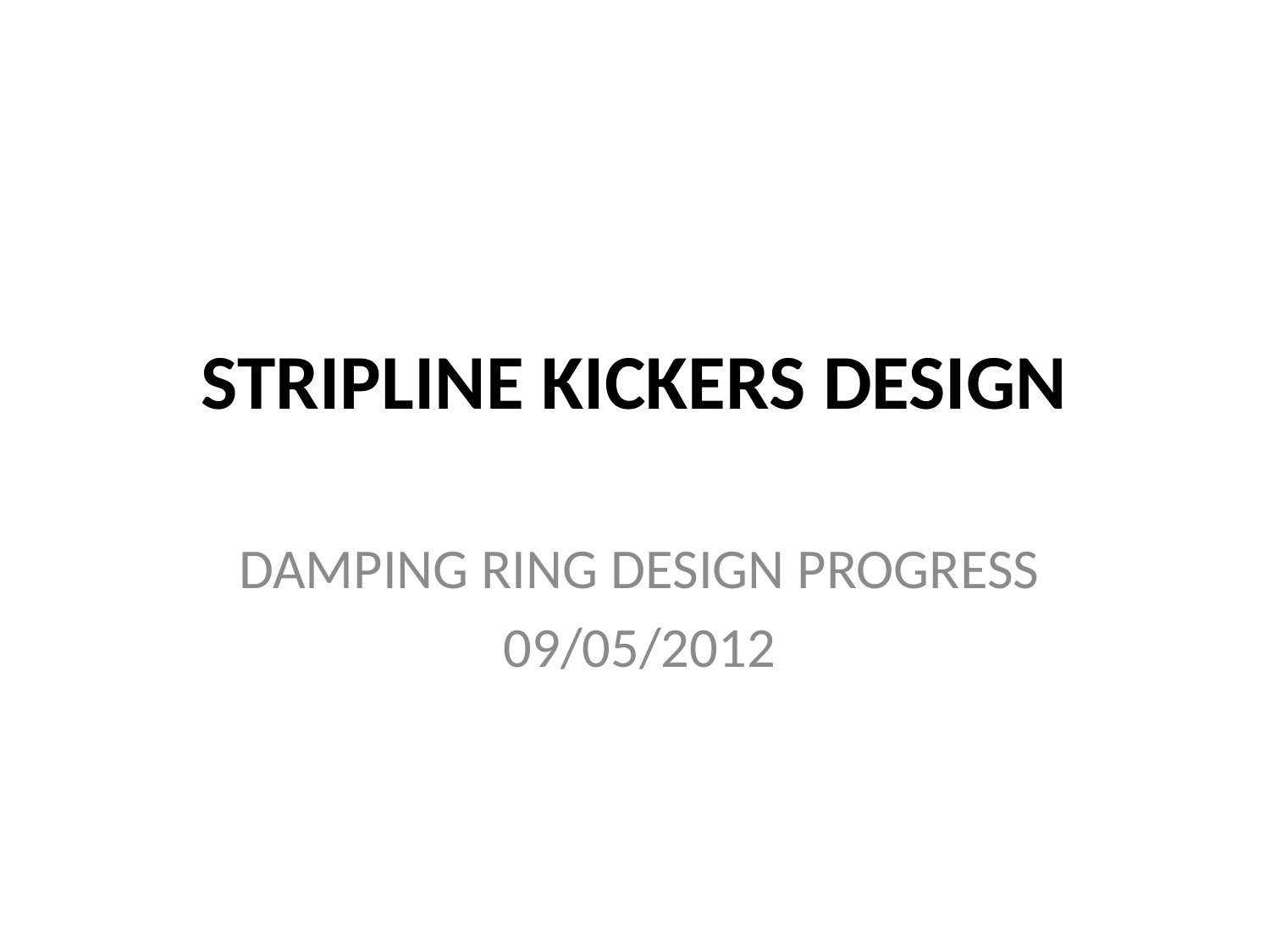

# STRIPLINE KICKERS DESIGN
DAMPING RING DESIGN PROGRESS
09/05/2012